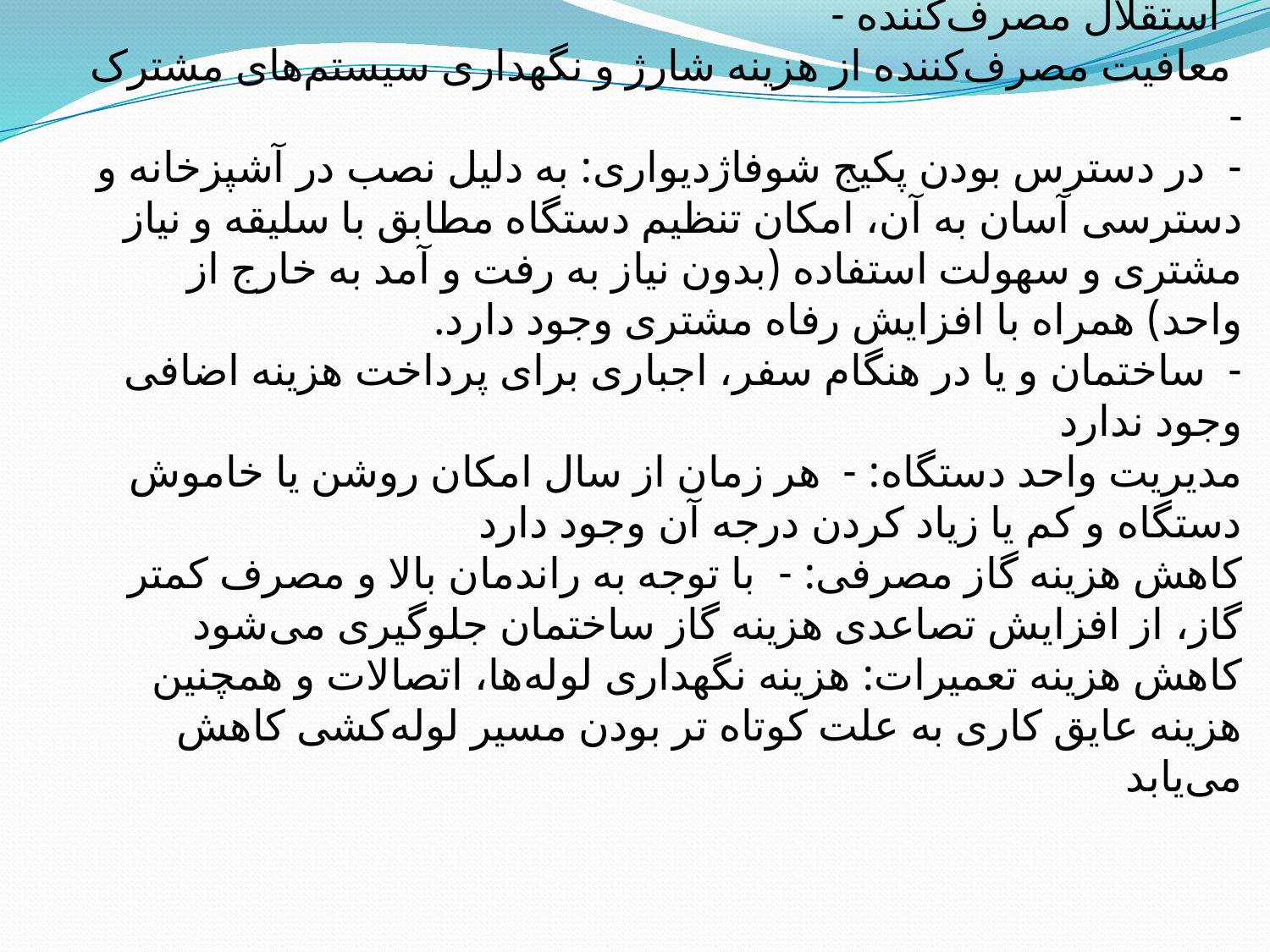

# مزایای پکیج شوفاژدیواری نسبت به موتورخانه چیست؟   استقلال مصرف‌کننده - معافیت مصرف‌کننده از هزینه شارژ و نگهداری سیستم‌های مشترک - -  در دسترس بودن پکیج شوفاژدیواری: به دلیل نصب در آشپزخانه و دسترسی آسان به آن، امکان تنظیم دستگاه مطابق با سلیقه و نیاز مشتری و سهولت استفاده (بدون نیاز به رفت و آمد به خارج از واحد) همراه با افزایش رفاه مشتری وجود دارد. -  ساختمان و یا در هنگام سفر، اجباری برای پرداخت هزینه اضافی وجود ندارد مدیریت واحد دستگاه:‌ -  هر زمان از سال امکان روشن یا خاموش دستگاه و کم یا زیاد کردن درجه آن وجود دارد کاهش هزینه گاز مصرفی: -  با توجه به راندمان بالا و مصرف کمتر گاز، از افزایش تصاعدی هزینه گاز ساختمان جلوگیری می‌شود کاهش هزینه تعمیرات: هزینه نگهداری لوله‌ها، اتصالات و همچنین هزینه عایق کاری به علت کوتاه تر بودن مسیر لوله‌کشی کاهش می‌یابد